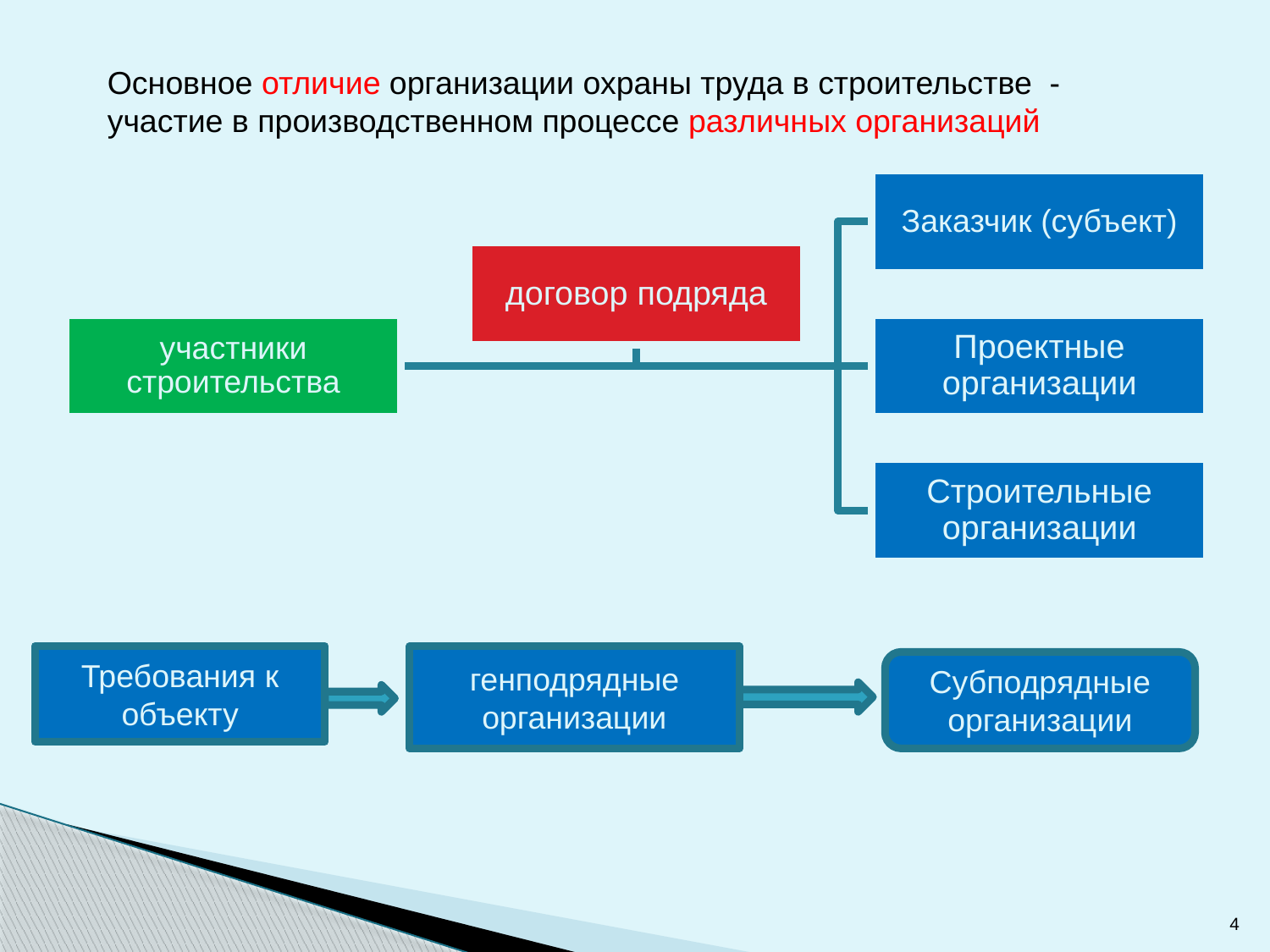

участники строительства
Заказчик (субъект)
Проектные организации
Строительные организации
договор подряда
Основное отличие организации охраны труда в строительстве  - участие в производственном процессе различных организаций
Требования к объекту
генподрядные организации
Субподрядные организации

4